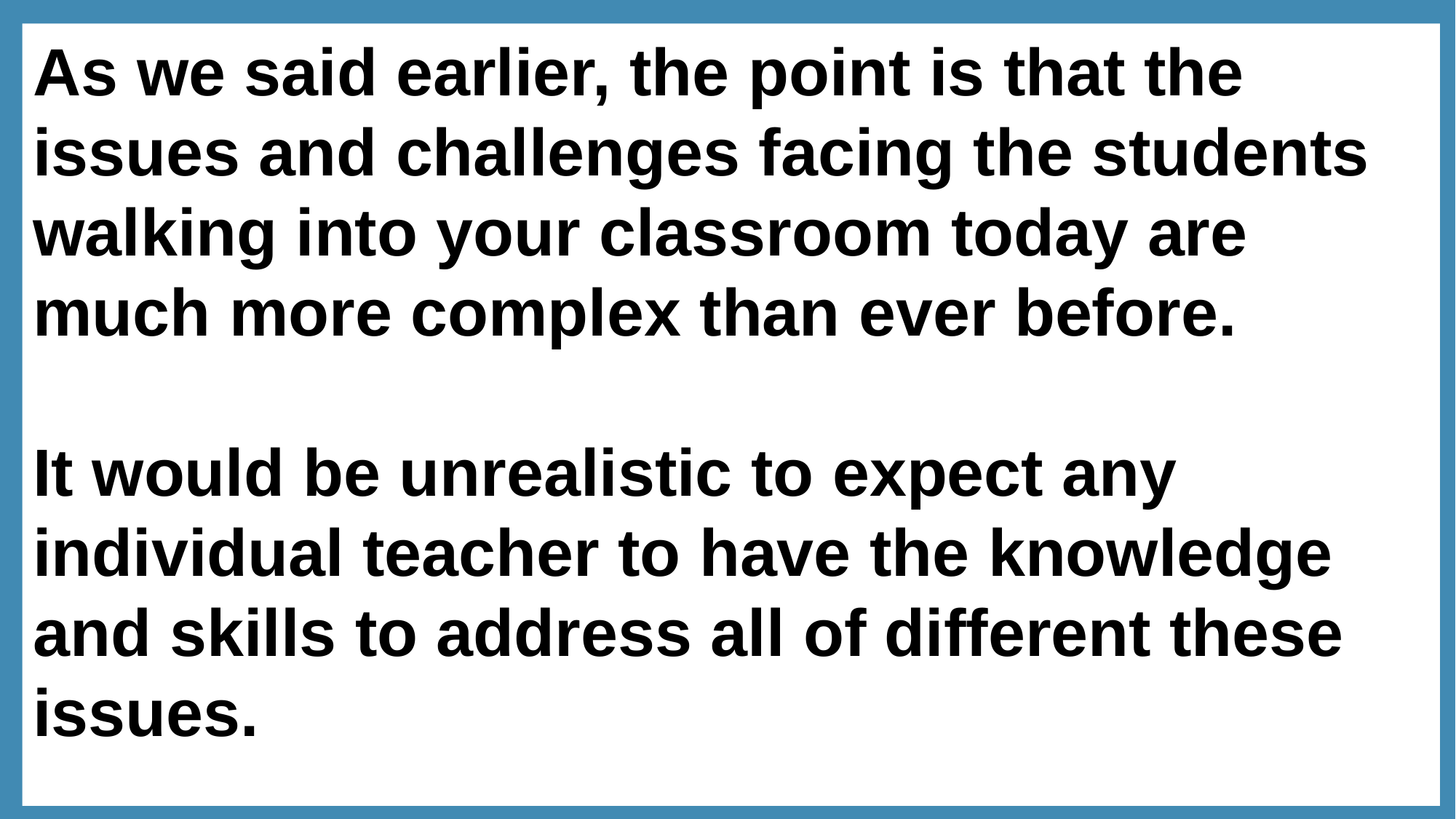

As we said earlier, the point is that the issues and challenges facing the students walking into your classroom today are much more complex than ever before.

It would be unrealistic to expect any individual teacher to have the knowledge and skills to address all of different these issues.

How to Build Partnerships with Parents, Community Resources and District Programs